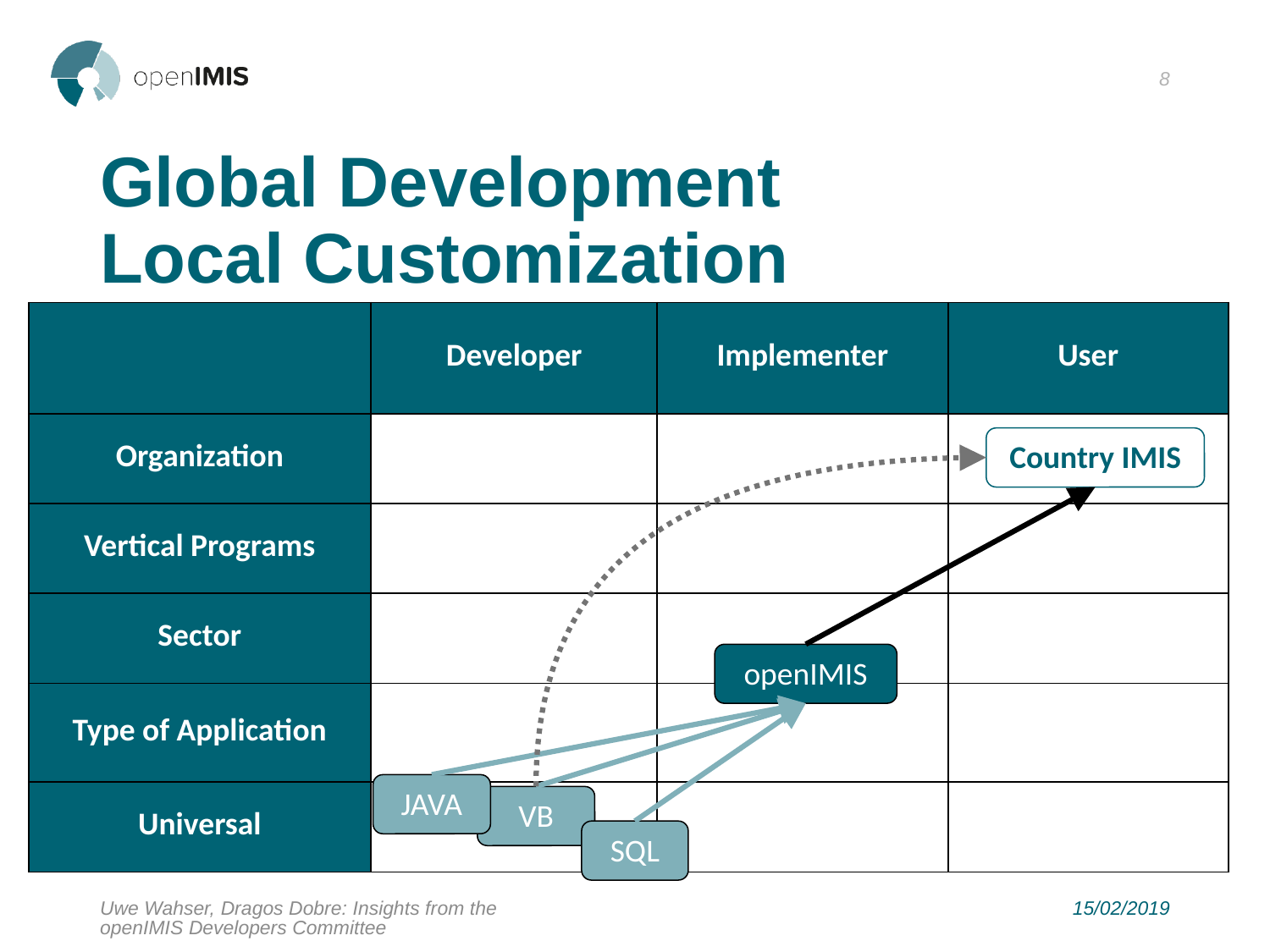

8
# Global Development Local Customization
|  | Developer | Implementer | User |
| --- | --- | --- | --- |
| Organization |  |  |  |
| Vertical Programs |  |  |  |
| Sector |  |  |  |
| Type of Application |  |  |  |
| Universal |  |  |  |
Country IMIS
openIMIS
JAVA
VB
SQL
Uwe Wahser, Dragos Dobre: Insights from the openIMIS Developers Committee
15/02/2019